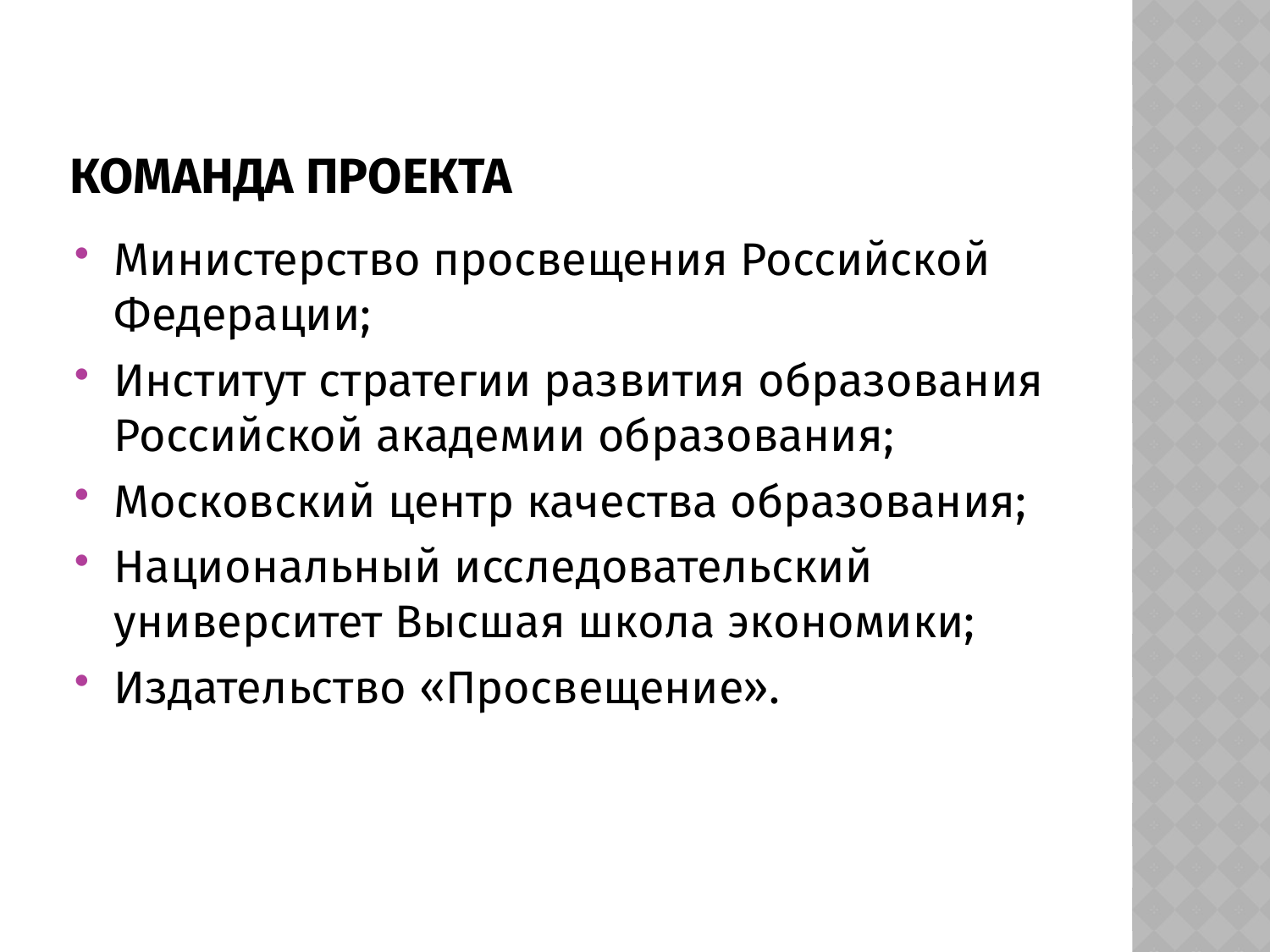

# Команда проекта
Министерство просвещения Российской Федерации;
Институт стратегии развития образования Российской академии образования;
Московский центр качества образования;
Национальный исследовательский университет Высшая школа экономики;
Издательство «Просвещение».